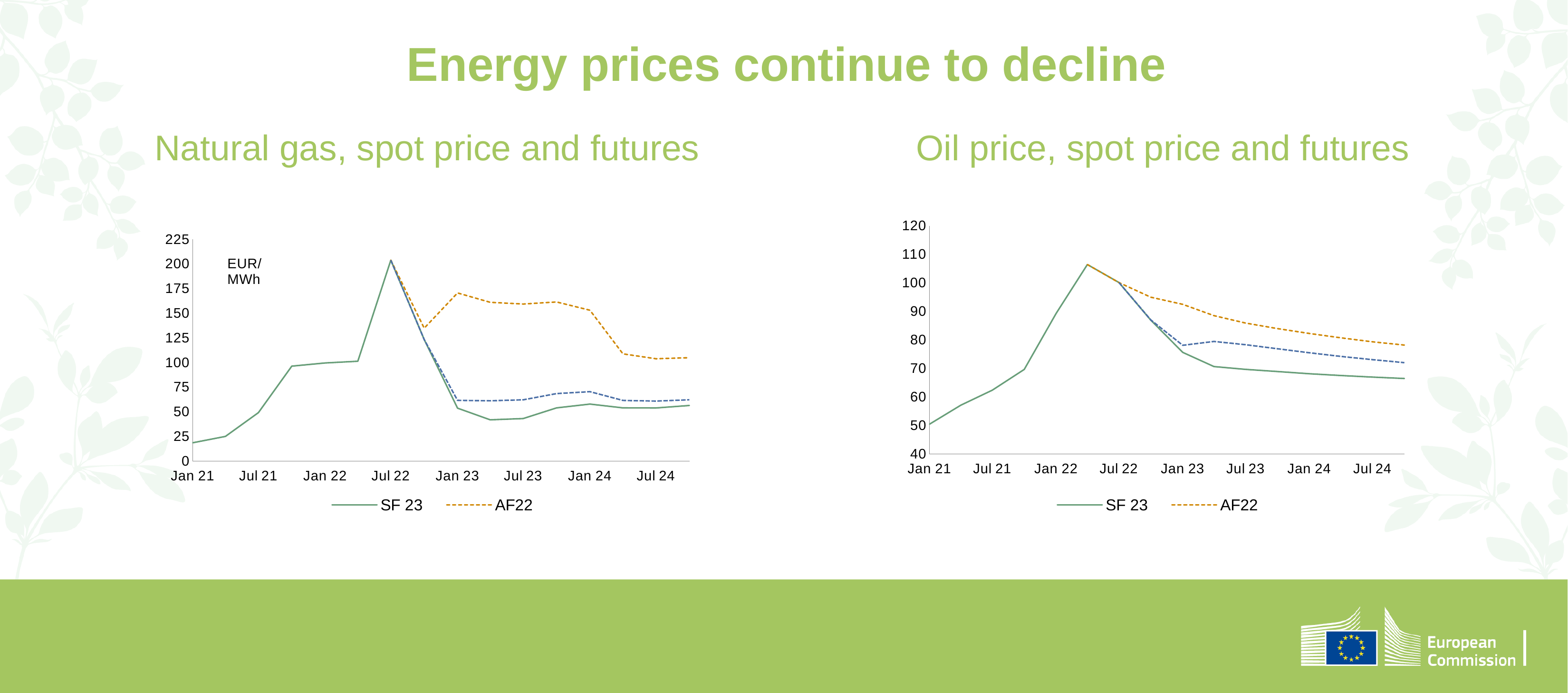

Energy prices continue to decline
Natural gas, spot price and futures
Oil price, spot price and futures

### Chart

| Category | SF 23 | AF22 | WiF23 |
|---|---|---|---|
| 44197 | 50.43964935557319 | None | None |
| 44287 | 57.07215803686444 | None | None |
| 44378 | 62.345281662697346 | None | None |
| 44470 | 69.62211100688968 | None | None |
| 44562 | 89.26929465877322 | None | None |
| 44652 | 106.37934821746937 | 106.37934821746937 | None |
| 44743 | 100.08082962982525 | 100.05103493384343 | 100.08082962982525 |
| 44835 | 86.8800017951969 | 94.9327355865973 | 86.97029706704126 |
| 44927 | 75.59599667043695 | 92.43273848504515 | 78.08310802655 |
| 45017 | 70.62620511931613 | 88.4758376991906 | 79.42987226041873 |
| 45108 | 69.64517302829735 | 85.87337644618914 | 78.28396404367311 |
| 45200 | 68.87760973076084 | 83.94182492905317 | 76.86955079169006 |
| 45292 | 68.10258228446384 | 82.22856636105496 | 75.4594385356948 |
| 45383 | 67.47808183816996 | 80.69881030342566 | 74.18050665732697 |
| 45474 | 66.92760086708422 | 79.2990067670799 | 73.05026635453684 |
| 45566 | 66.43590006748728 | 78.15467419777191 | 71.99345019753821 |

### Chart

| Category | SF 23 | AF22 | WiF23 |
|---|---|---|---|
| 44197 | 18.41531535541753 | None | None |
| 44287 | 24.843075036075035 | None | None |
| 44378 | 49.00830303030303 | None | None |
| 44470 | 96.23100150574062 | None | None |
| 44562 | 99.45662615596963 | None | None |
| 44652 | 101.20445021645021 | None | None |
| 44743 | 203.80586046803435 | 203.80586046803435 | 203.80586046803435 |
| 44835 | 123.22592929292928 | 134.7475925925926 | 123.22592929292928 |
| 44927 | 53.52963978919632 | 170.53236666666666 | 61.44273333333334 |
| 45017 | 41.70699019607843 | 161.03463333333332 | 61.042899999999996 |
| 45108 | 42.98016666666667 | 159.28636666666668 | 62.022999999999996 |
| 45200 | 53.82876666666667 | 161.38163333333333 | 68.35183333333333 |
| 45292 | 57.661766666666665 | 152.9838 | 70.27486666666668 |
| 45383 | 53.81983333333333 | 108.68013333333333 | 61.37623333333334 |
| 45474 | 53.72943333333334 | 103.74186666666668 | 60.73563333333334 |
| 45566 | 56.24100000000001 | 104.81596666666667 | 62.04423333333333 |